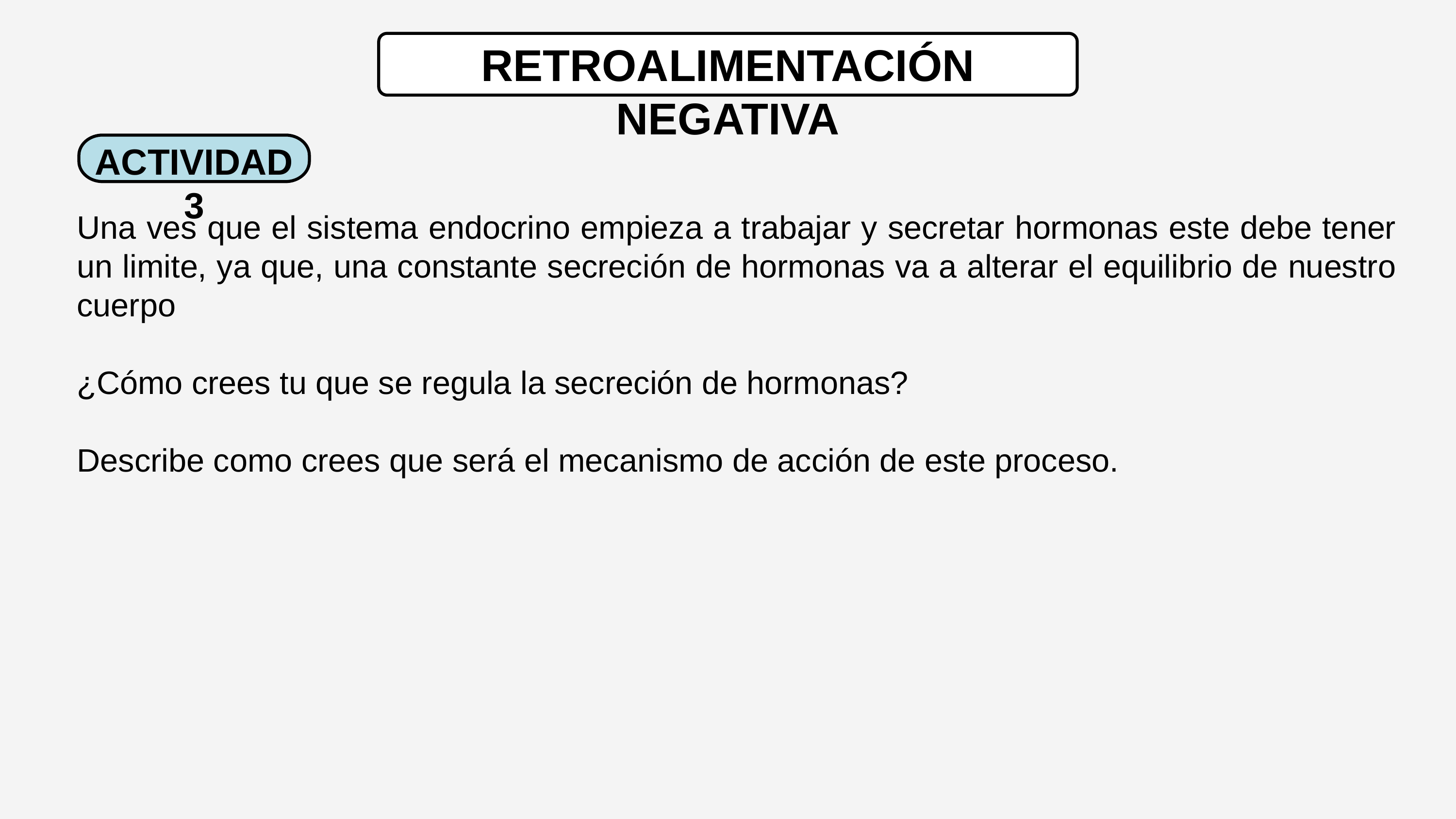

RETROALIMENTACIÓN NEGATIVA

ACTIVIDAD 3
Una ves que el sistema endocrino empieza a trabajar y secretar hormonas este debe tener un limite, ya que, una constante secreción de hormonas va a alterar el equilibrio de nuestro cuerpo

¿Cómo crees tu que se regula la secreción de hormonas?

Describe como crees que será el mecanismo de acción de este proceso.